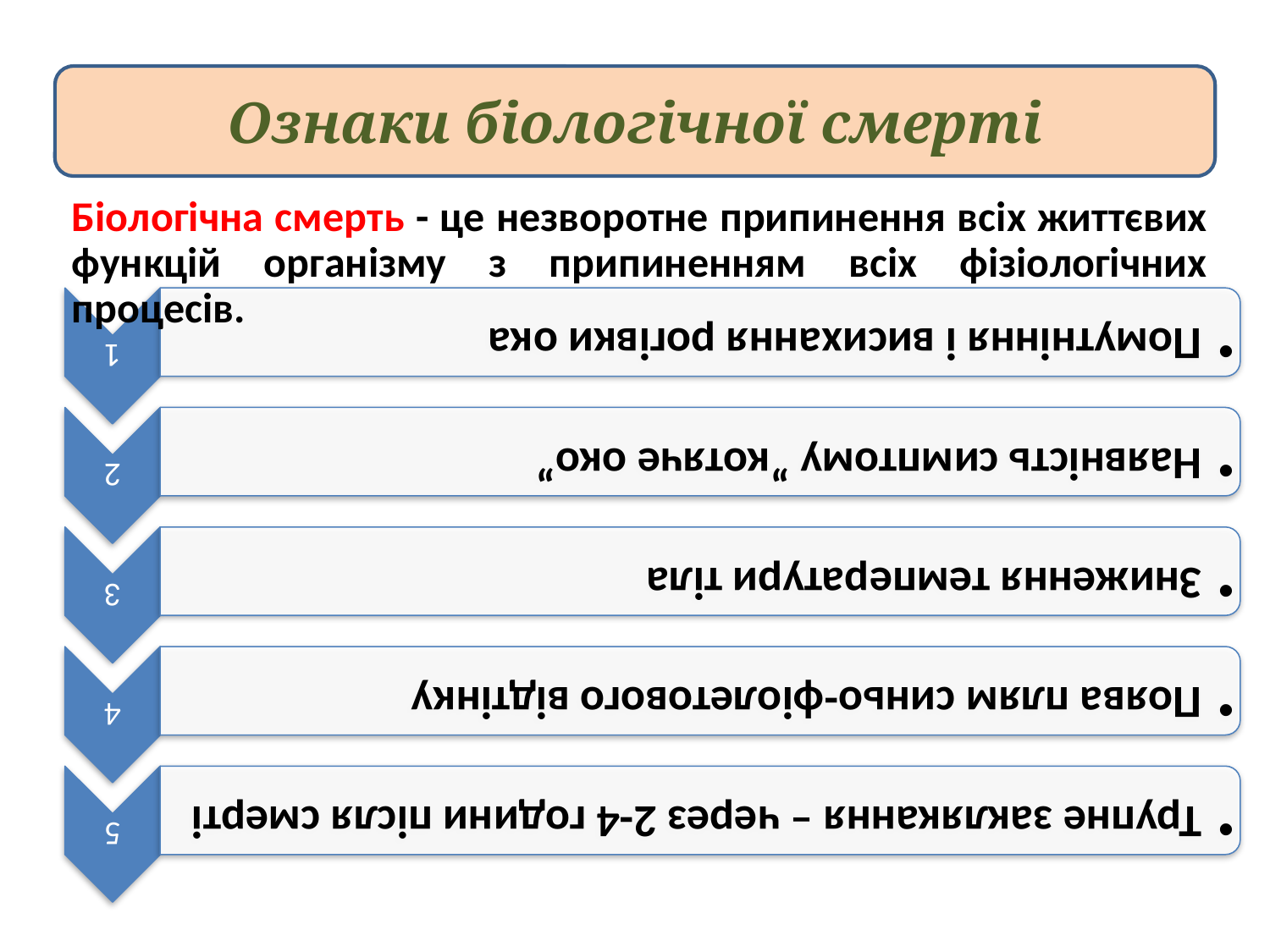

Ознаки біологічної смерті
Біологічна смерть - це незворотне припинення всіх життєвих функцій організму з припиненням всіх фізіологічних процесів.
1
Помутніння і висихання рогівки ока
2
Наявність симптому ”котяче око”
3
Зниження температури тіла
4
Поява плям синьо-фіолетового відтінку
5
Трупне заклякання – через 2-4 години після смерті